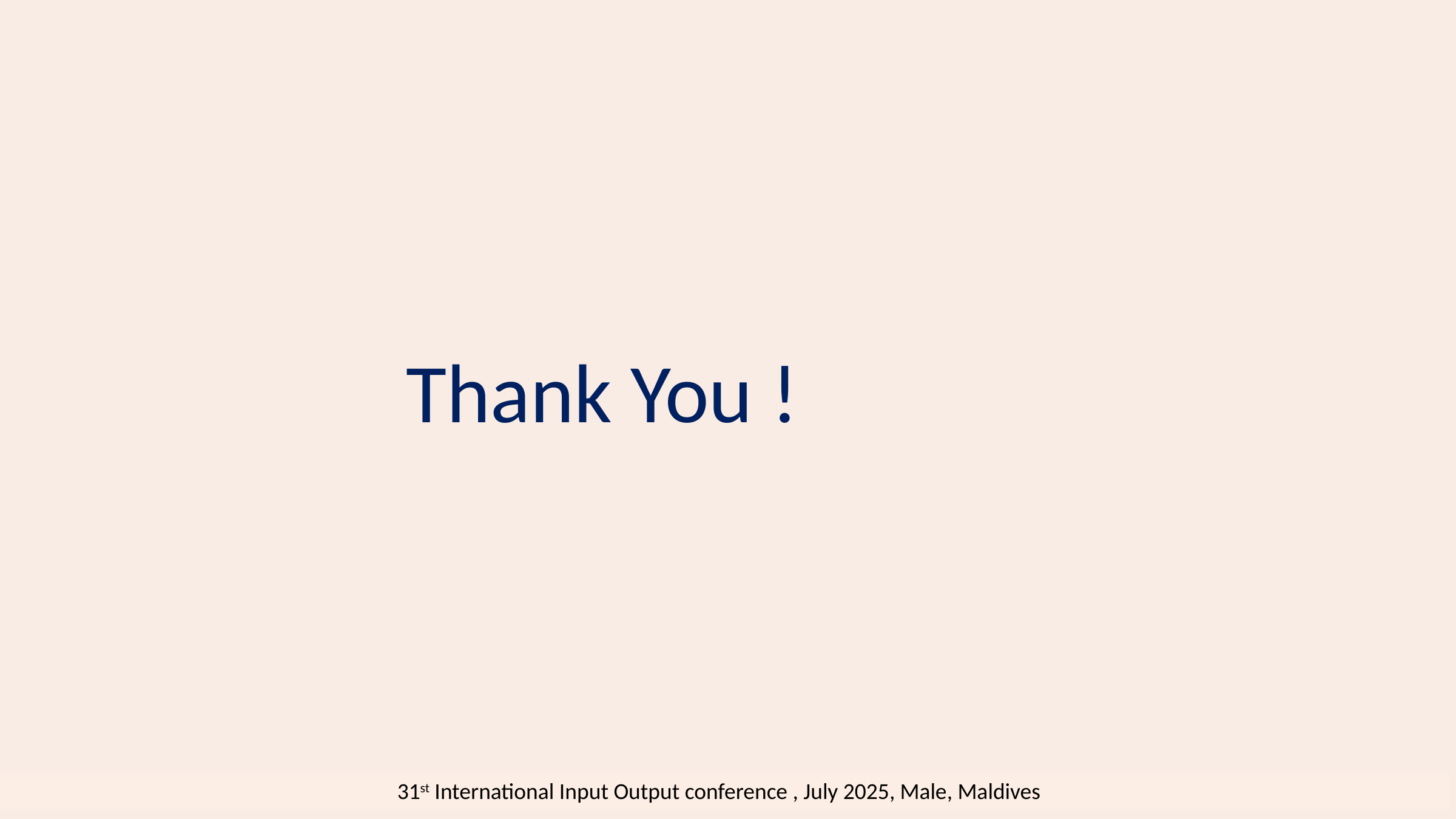

Thank You !
31st International Input Output conference , July 2025, Male, Maldives